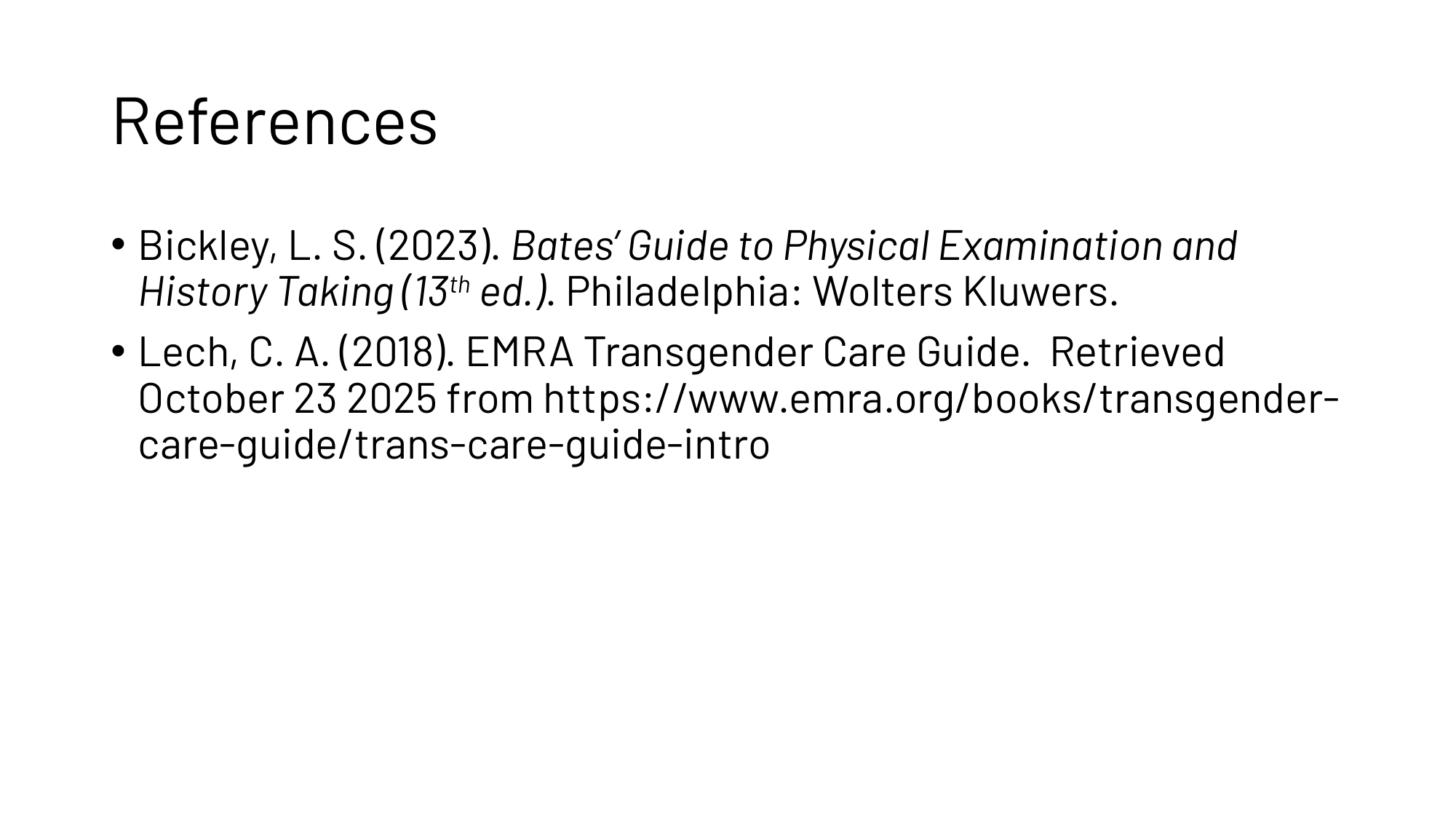

# References
Bickley, L. S. (2023). Bates’ Guide to Physical Examination and History Taking (13th ed.). Philadelphia: Wolters Kluwers.
Lech, C. A. (2018). EMRA Transgender Care Guide.  Retrieved October 23 2025 from https://www.emra.org/books/transgender-care-guide/trans-care-guide-intro